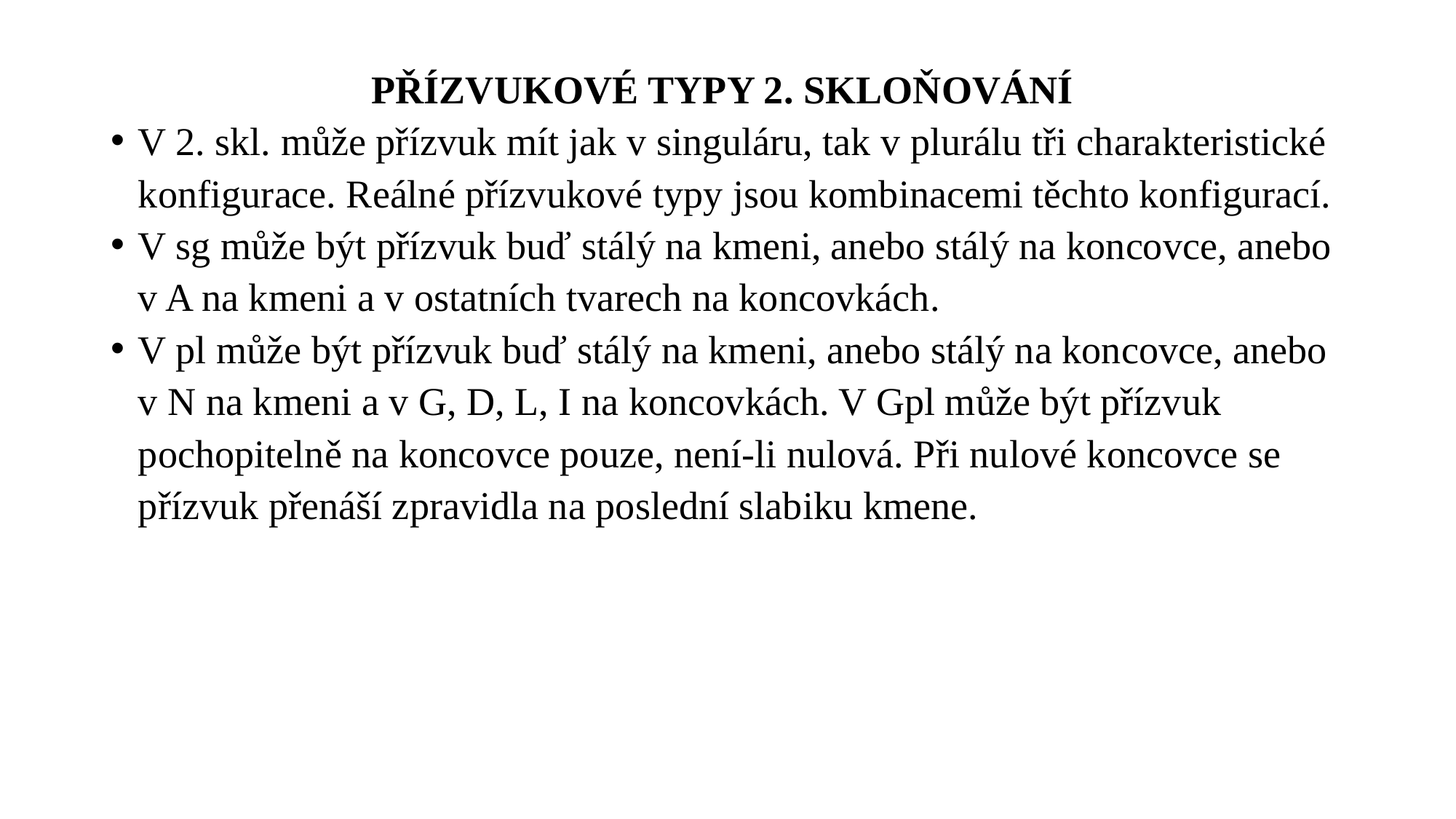

PŘÍZVUKOVÉ TYPY 2. SKLOŇOVÁNÍ
V 2. skl. může přízvuk mít jak v singuláru, tak v plurálu tři charakteristické konfigurace. Reálné přízvukové typy jsou kombinacemi těchto konfigurací.
V sg může být přízvuk buď stálý na kmeni, anebo stálý na koncovce, anebo v A na kmeni a v ostatních tvarech na koncovkách.
V pl může být přízvuk buď stálý na kmeni, anebo stálý na koncovce, anebo v N na kmeni a v G, D, L, I na koncovkách. V Gpl může být přízvuk pochopitelně na koncovce pouze, není-li nulová. Při nulové koncovce se přízvuk přenáší zpravidla na poslední slabiku kmene.